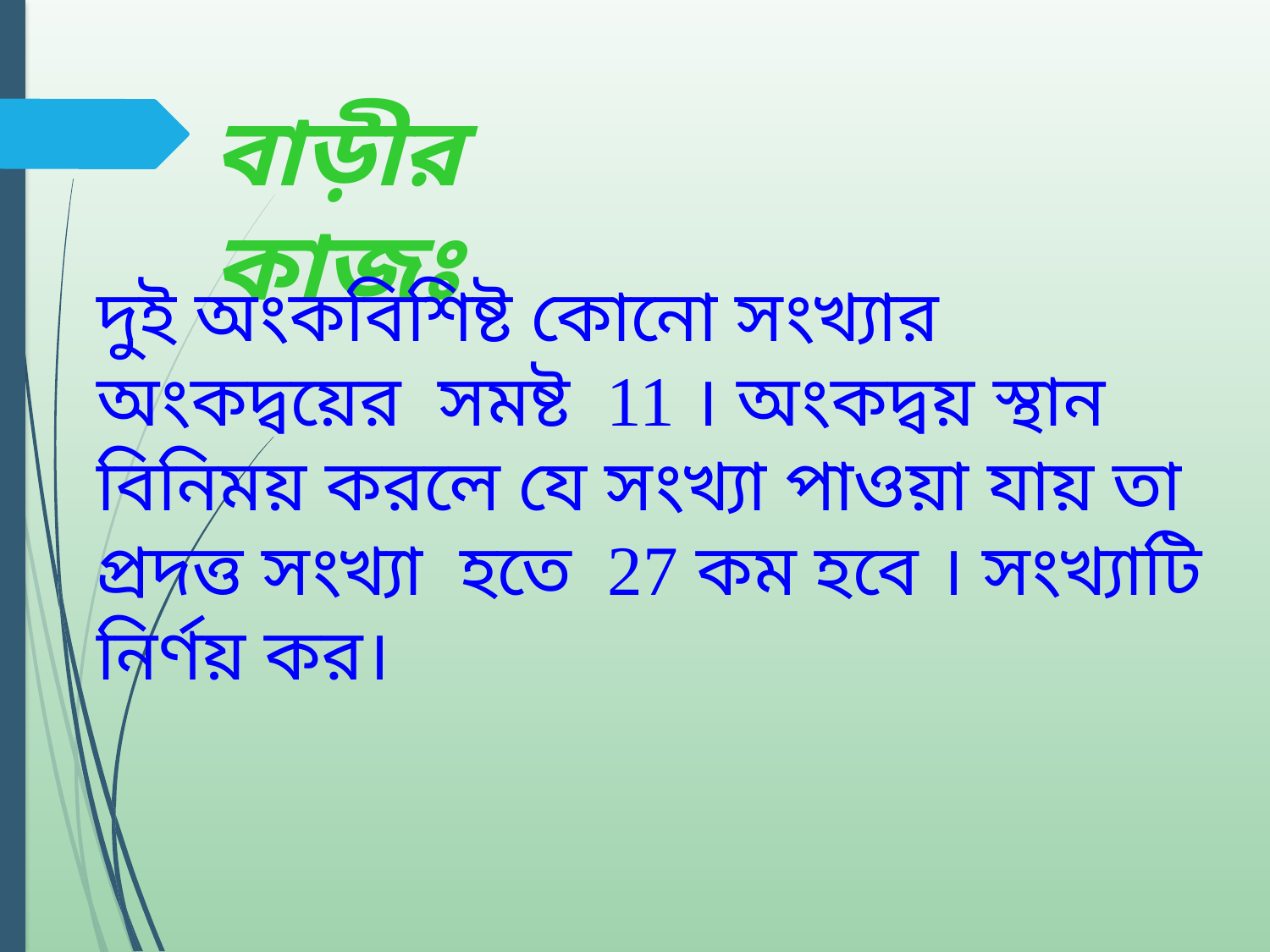

বাড়ীর কাজঃ
দুই অংকবিশিষ্ট কোনো সংখ্যার  অংকদ্বয়ের  সমষ্ট  11 । অংকদ্বয় স্থান বিনিময় করলে যে সংখ্যা পাওয়া যায় তা প্রদত্ত সংখ্যা  হতে  27 কম হবে । সংখ্যাটি নির্ণয় কর।